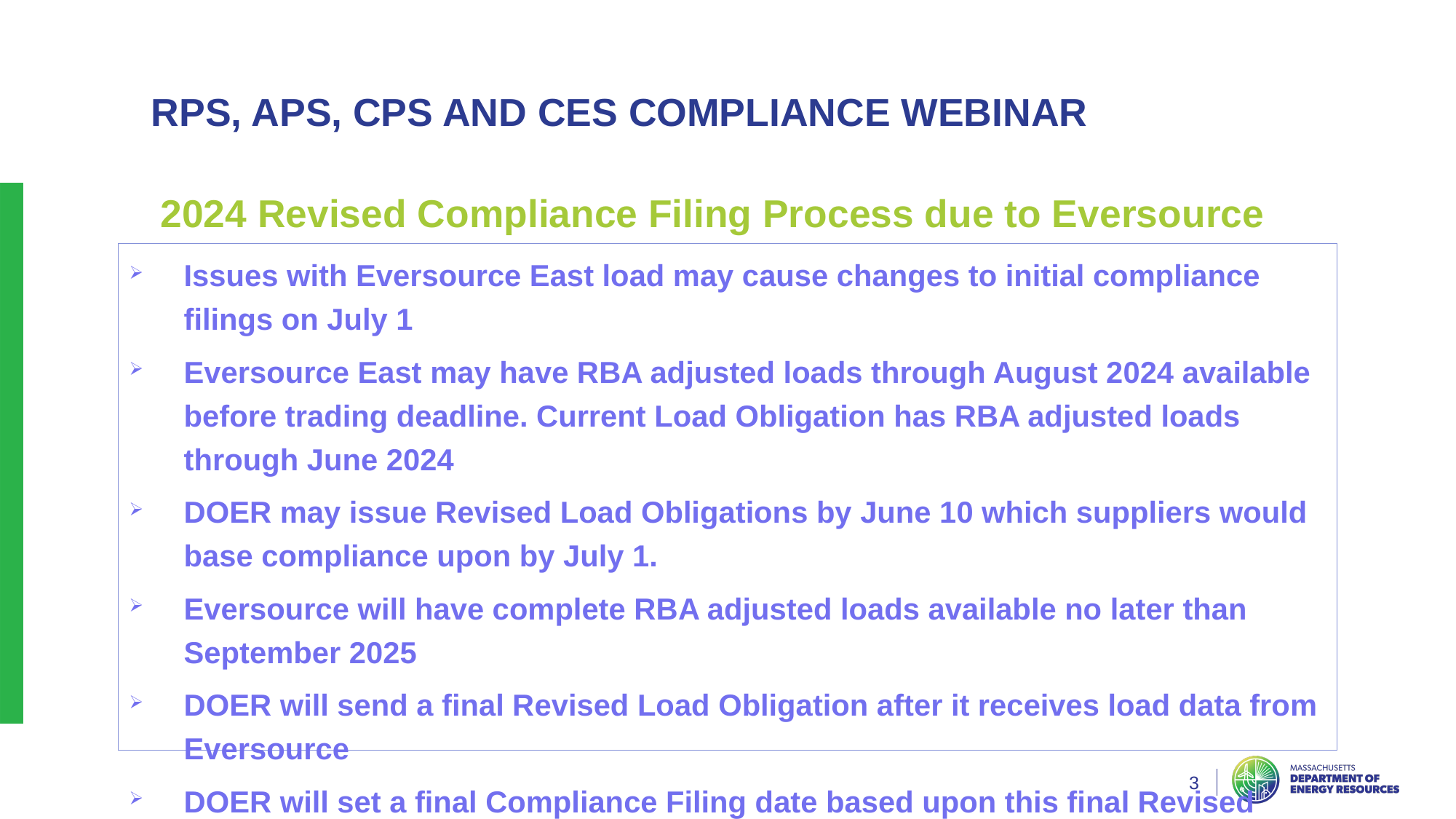

RPS,APS,CPS,CES Compliance Webinar
RPS,APS,RPS, APS, CPS AND CES COMPLIANCE WEBINAR,CES Compliance Webinar

	2024 Revised Compliance Filing Process due to Eversource
Issues with Eversource East load may cause changes to initial compliance filings on July 1
Eversource East may have RBA adjusted loads through August 2024 available before trading deadline. Current Load Obligation has RBA adjusted loads through June 2024
DOER may issue Revised Load Obligations by June 10 which suppliers would base compliance upon by July 1.
Eversource will have complete RBA adjusted loads available no later than September 2025
DOER will send a final Revised Load Obligation after it receives load data from Eversource
DOER will set a final Compliance Filing date based upon this final Revised Load Obligation
DOER urges suppliers to use banking mechanism to hedge against changes in compliance. (CES-E certificates cannot be banked)